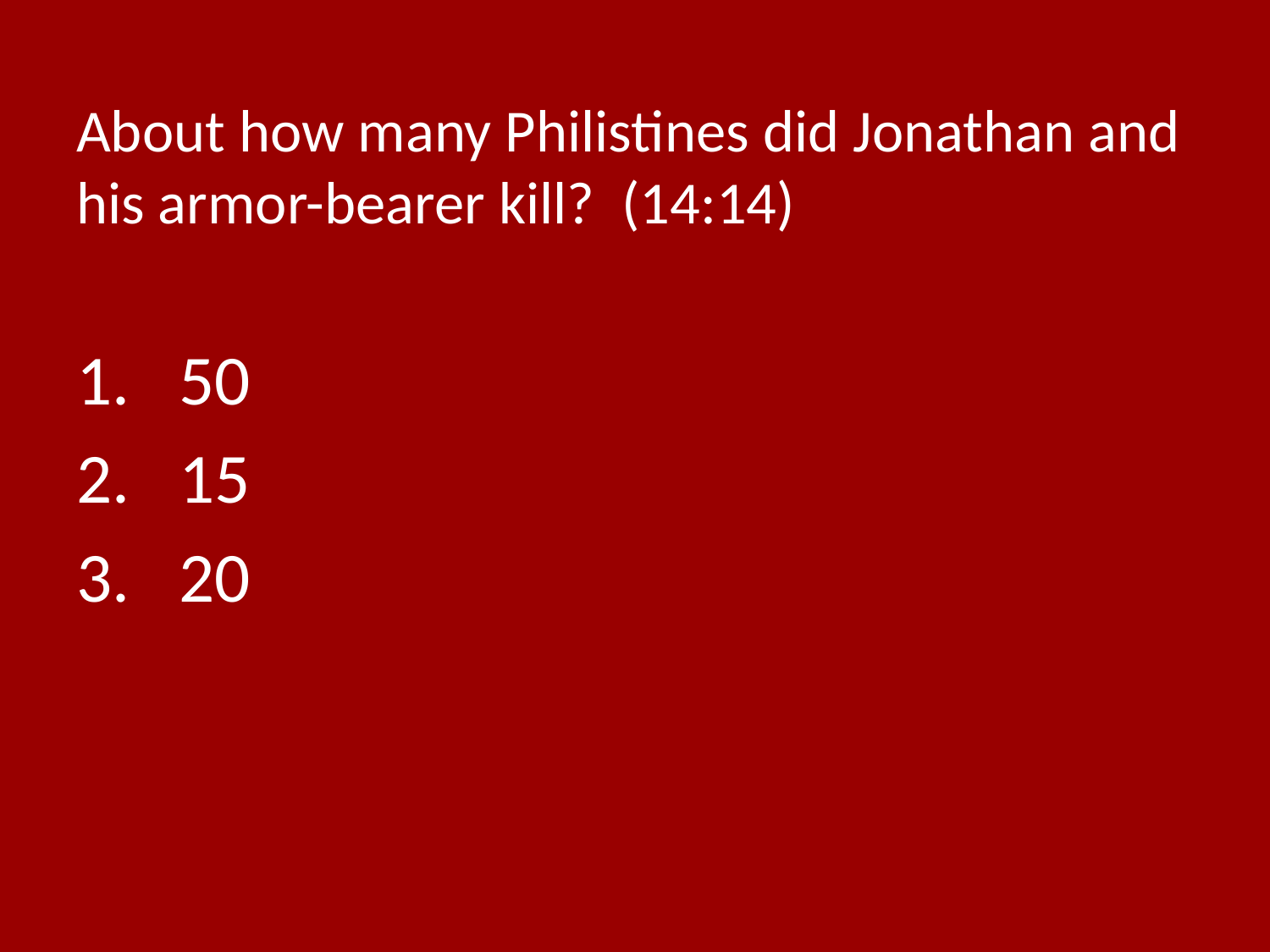

# About how many Philistines did Jonathan and his armor-bearer kill?  (14:14)
50
15
20